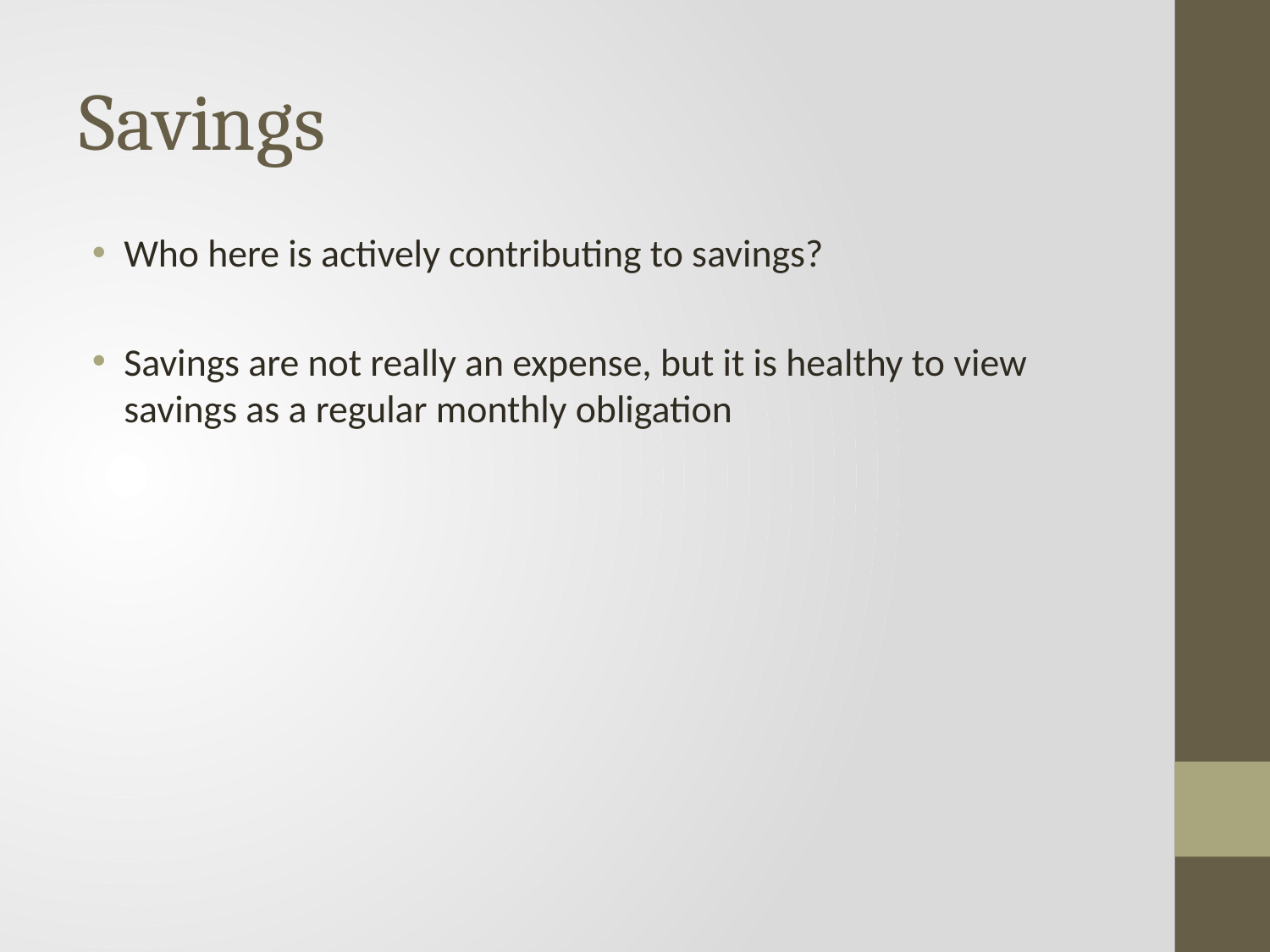

# Savings
Who here is actively contributing to savings?

Savings are not really an expense, but it is healthy to view savings as a regular monthly obligation